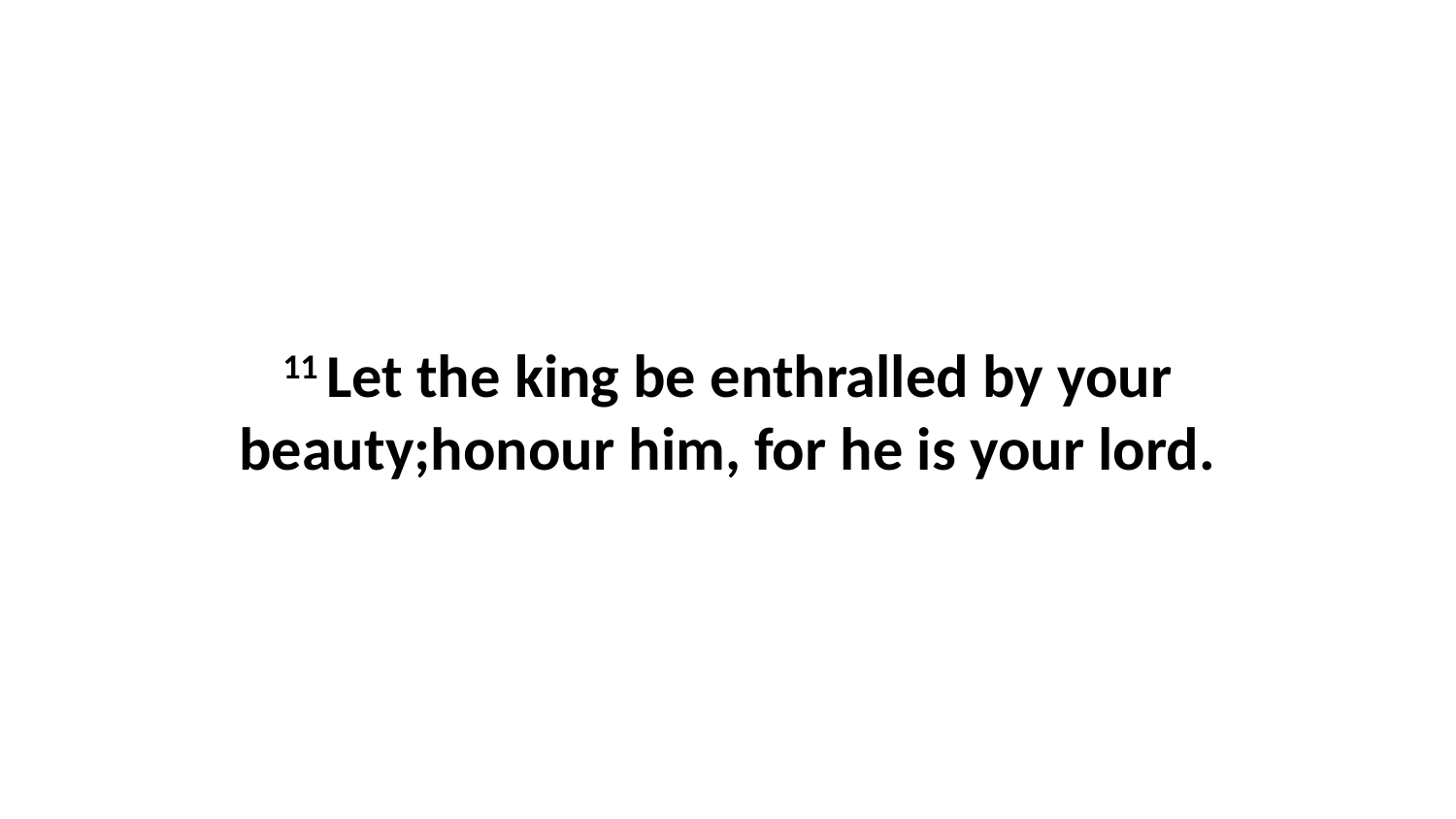

11 Let the king be enthralled by your beauty;honour him, for he is your lord.